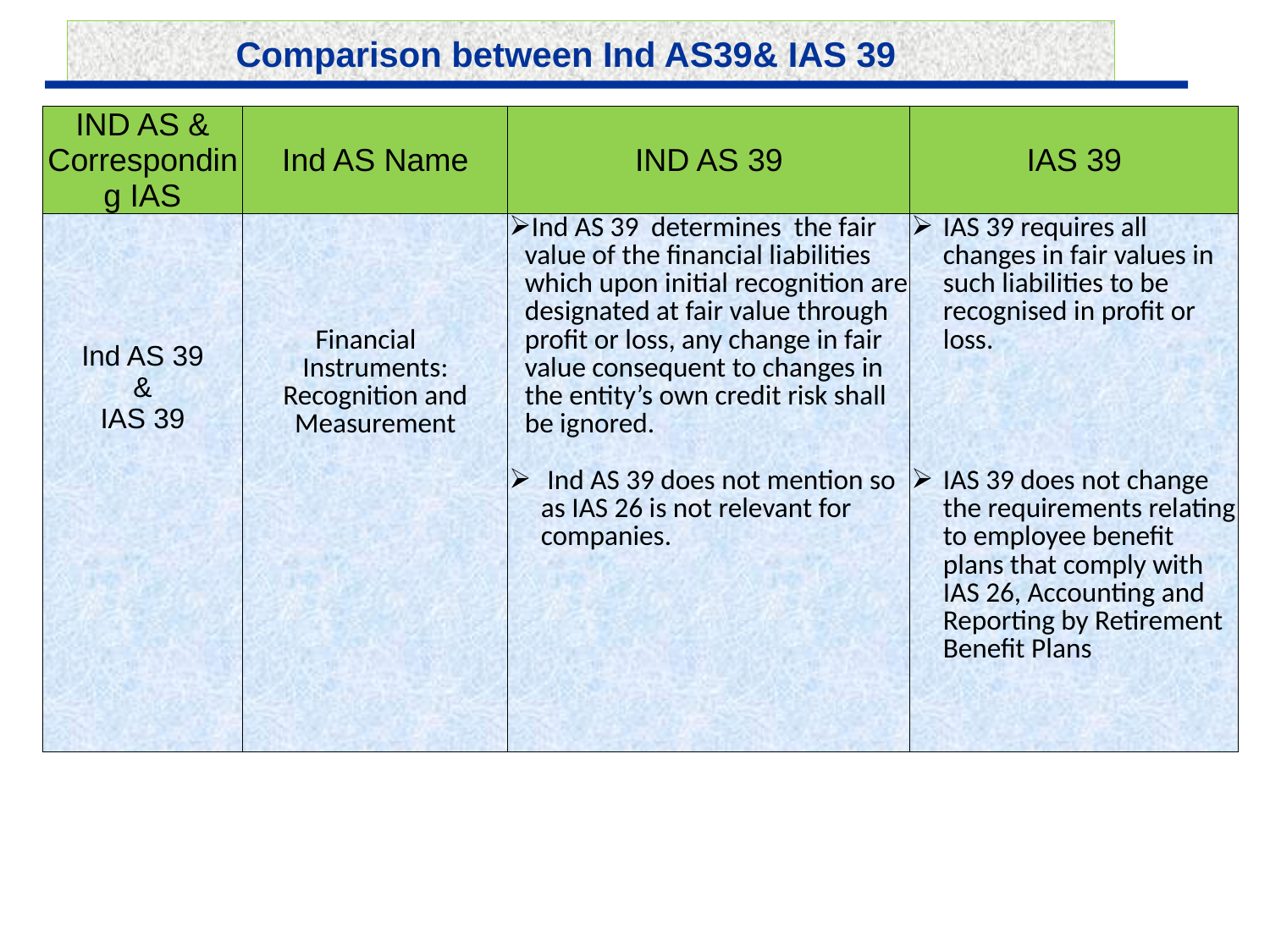

Comparison between Ind AS39& IAS 39

| IND AS & Corresponding IAS | Ind AS Name | IND AS 39 | IAS 39 |
| --- | --- | --- | --- |
| Ind AS 39 & IAS 39 | Financial Instruments: Recognition and Measurement | Ind AS 39 determines the fair value of the financial liabilities which upon initial recognition are designated at fair value through profit or loss, any change in fair value consequent to changes in the entity’s own credit risk shall be ignored. Ind AS 39 does not mention so as IAS 26 is not relevant for companies. | IAS 39 requires all changes in fair values in such liabilities to be recognised in profit or loss. IAS 39 does not change the requirements relating to employee benefit plans that comply with IAS 26, Accounting and Reporting by Retirement Benefit Plans |